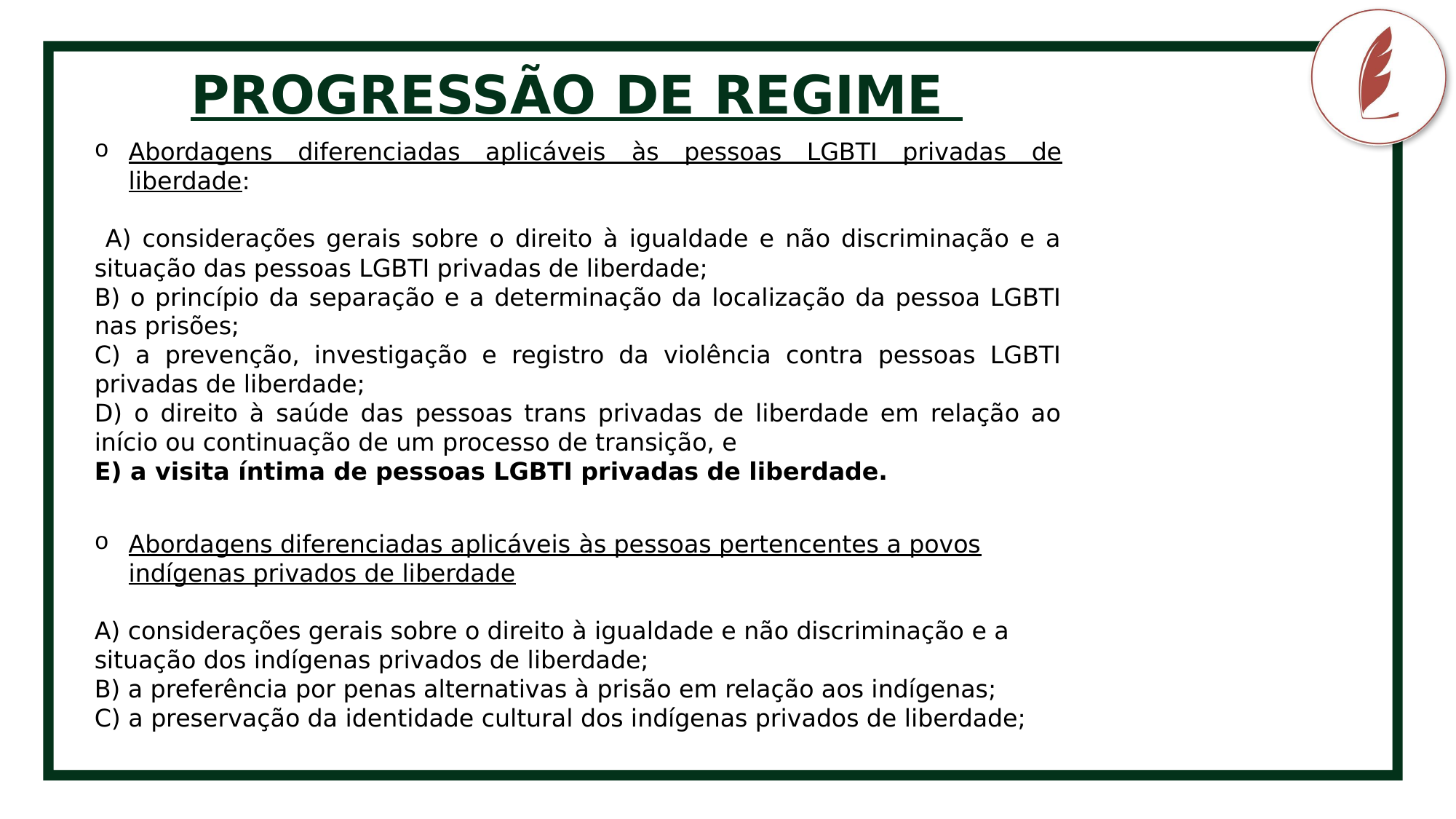

PROGRESSÃO DE REGIME
CRIMINOLOGIA
Abordagens diferenciadas aplicáveis ​​às pessoas LGBTI privadas de liberdade:

 A) considerações gerais sobre o direito à igualdade e não discriminação e a situação das pessoas LGBTI privadas de liberdade;
B) o princípio da separação e a determinação da localização da pessoa LGBTI nas prisões;
C) a prevenção, investigação e registro da violência contra pessoas LGBTI privadas de liberdade;
D) o direito à saúde das pessoas trans privadas de liberdade em relação ao início ou continuação de um processo de transição, e
E) a visita íntima de pessoas LGBTI privadas de liberdade.

Abordagens diferenciadas aplicáveis ​​às pessoas pertencentes a povos indígenas privados de liberdade

A) considerações gerais sobre o direito à igualdade e não discriminação e a situação dos indígenas privados de liberdade;
B) a preferência por penas alternativas à prisão em relação aos indígenas;
C) a preservação da identidade cultural dos indígenas privados de liberdade;

Fonte pro conteúdo

não-destaque